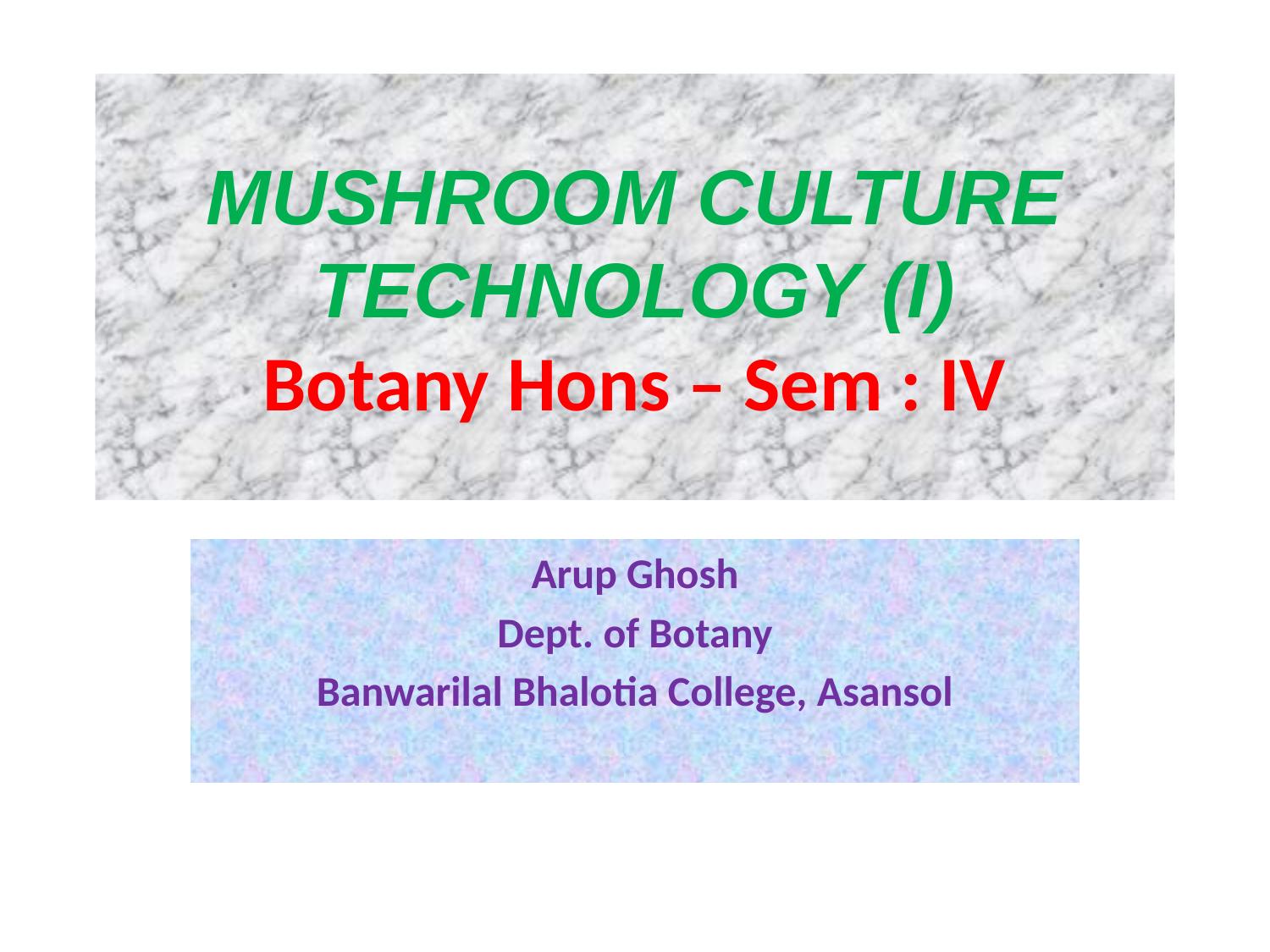

# MUSHROOM CULTURE TECHNOLOGY (I) Botany Hons – Sem : IV
Arup Ghosh
Dept. of Botany
Banwarilal Bhalotia College, Asansol